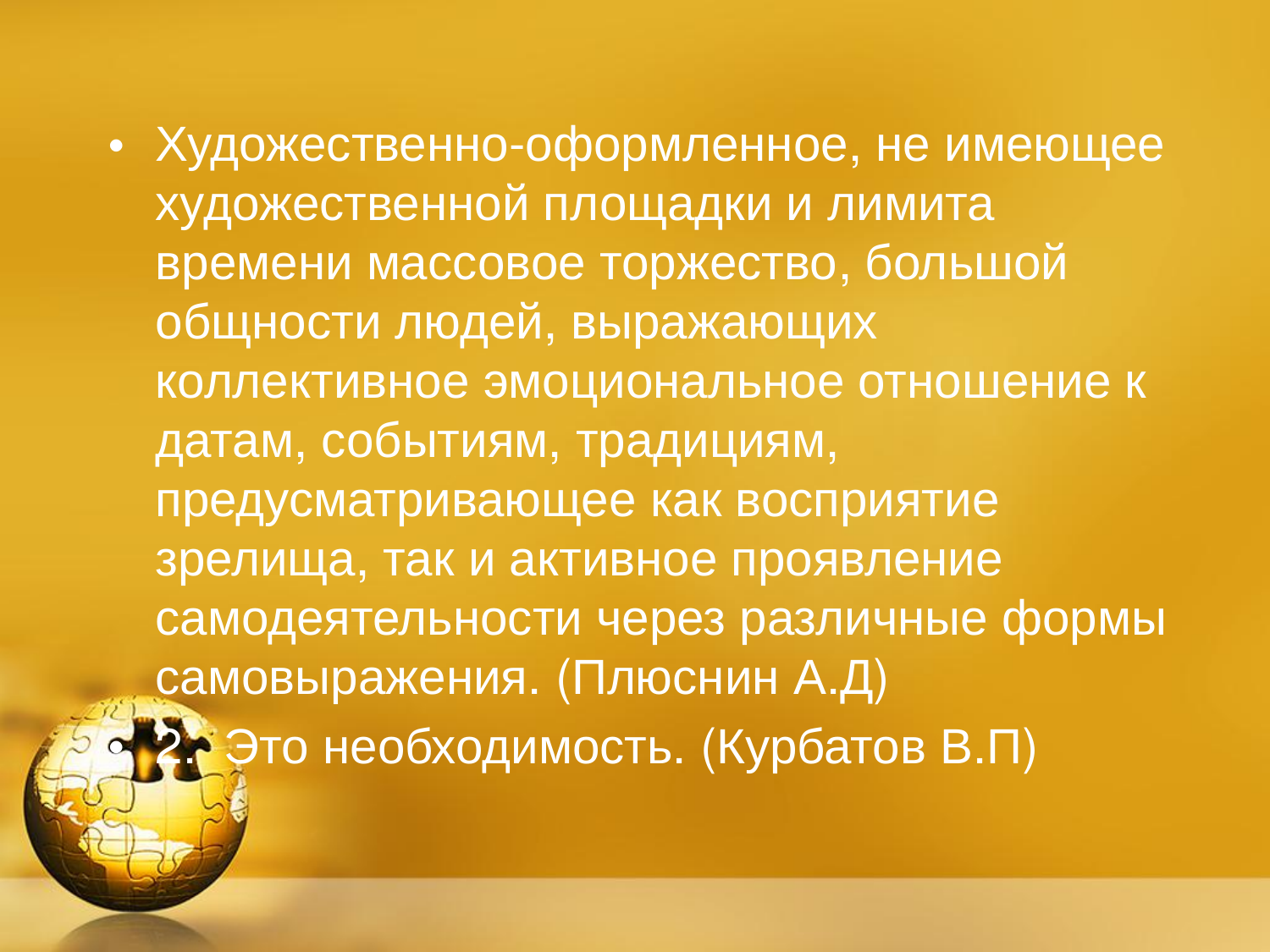

Художественно-оформленное, не имеющее художественной площадки и лимита времени массовое торжество, большой общности людей, выражающих коллективное эмоциональное отношение к датам, событиям, традициям, предусматривающее как восприятие зрелища, так и активное проявление самодеятельности через различные формы самовыражения. (Плюснин А.Д)
2.  Это необходимость. (Курбатов В.П)